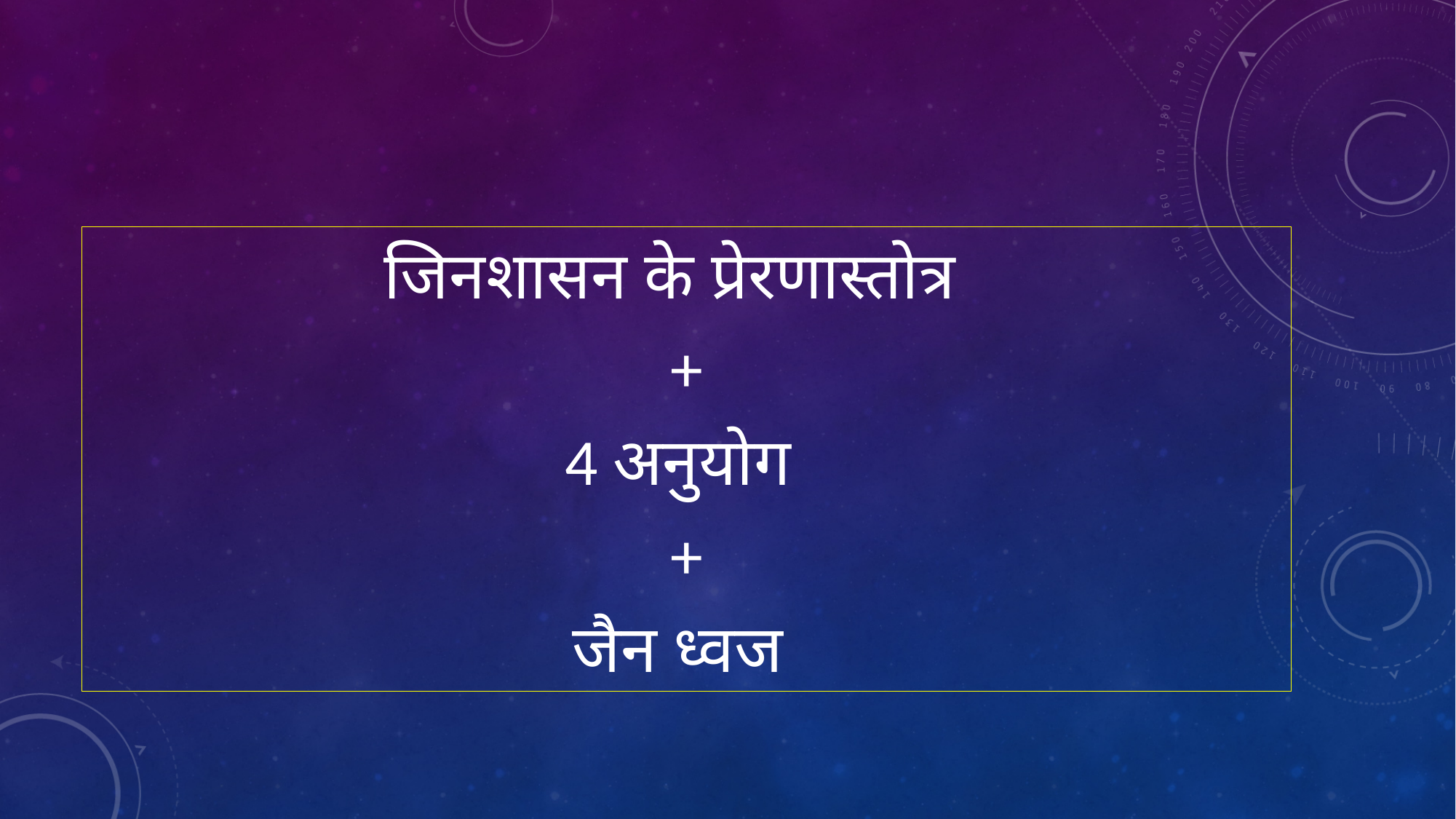

जिनशासन के प्रेरणास्तोत्र
+
4 अनुयोग
+
जैन ध्वज